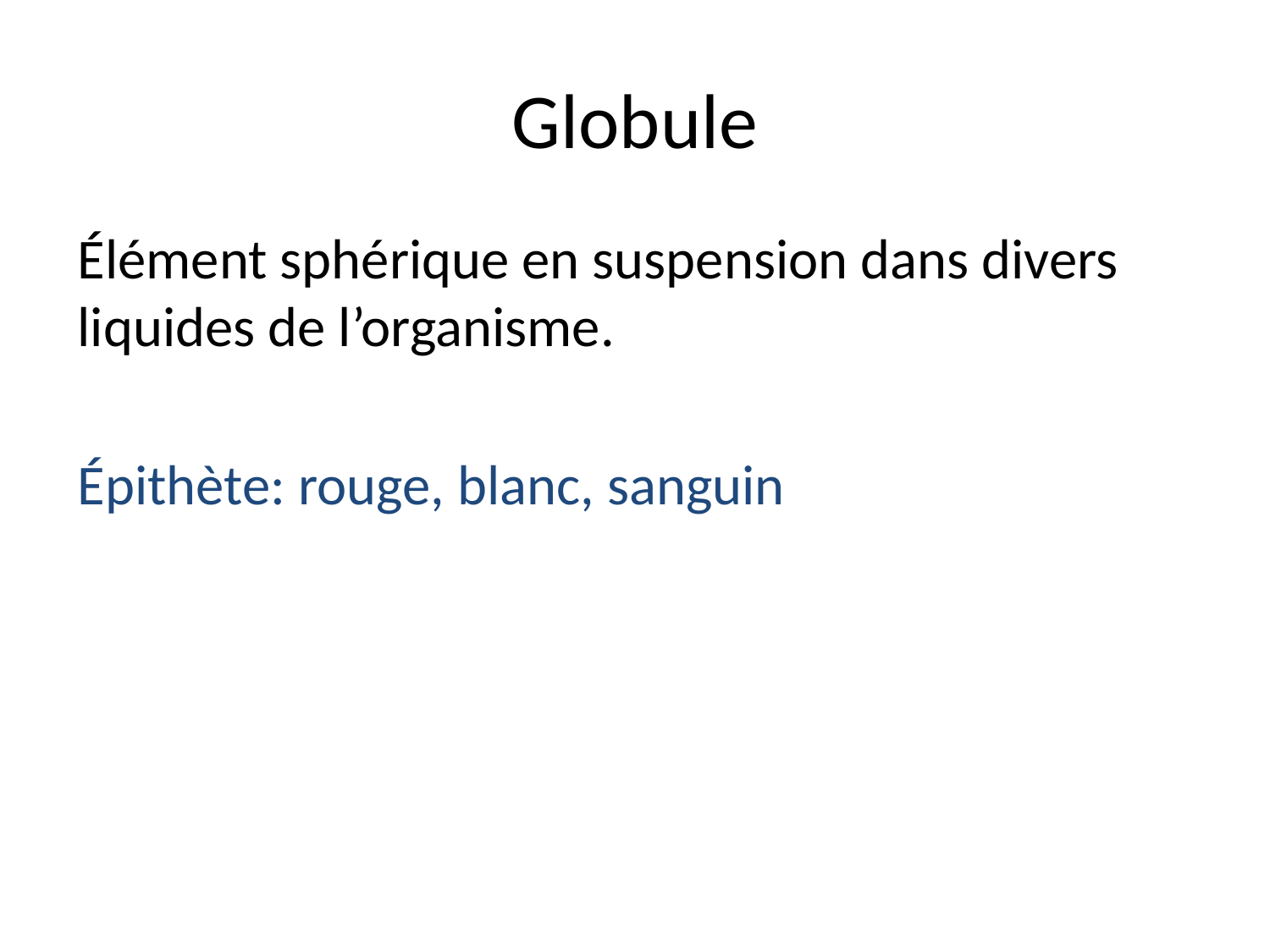

# Globule
Élément sphérique en suspension dans divers liquides de l’organisme.

Épithète: rouge, blanc, sanguin